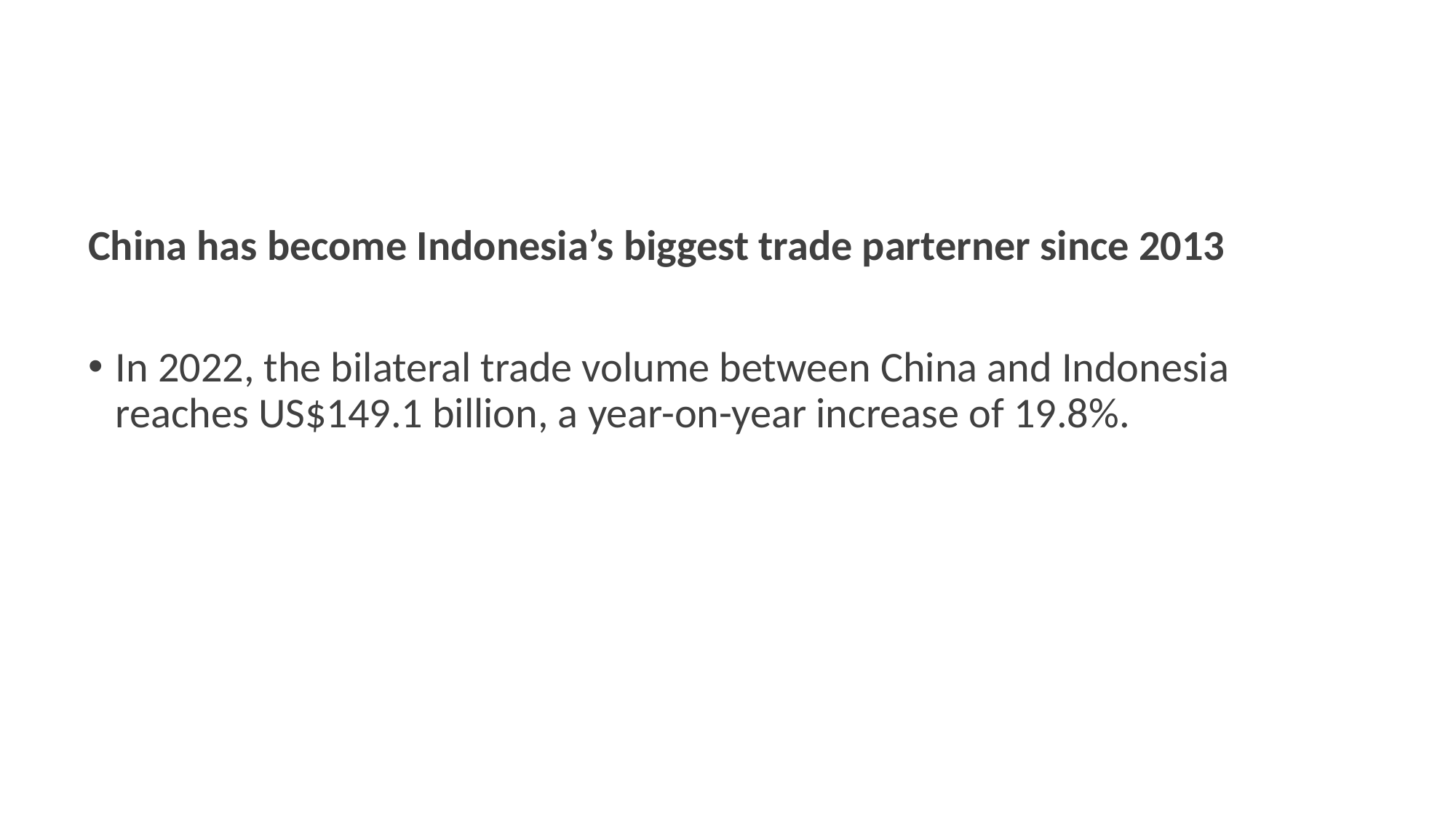

#
China has become Indonesia’s biggest trade parterner since 2013

In 2022, the bilateral trade volume between China and Indonesia reaches US$149.1 billion, a year-on-year increase of 19.8%.